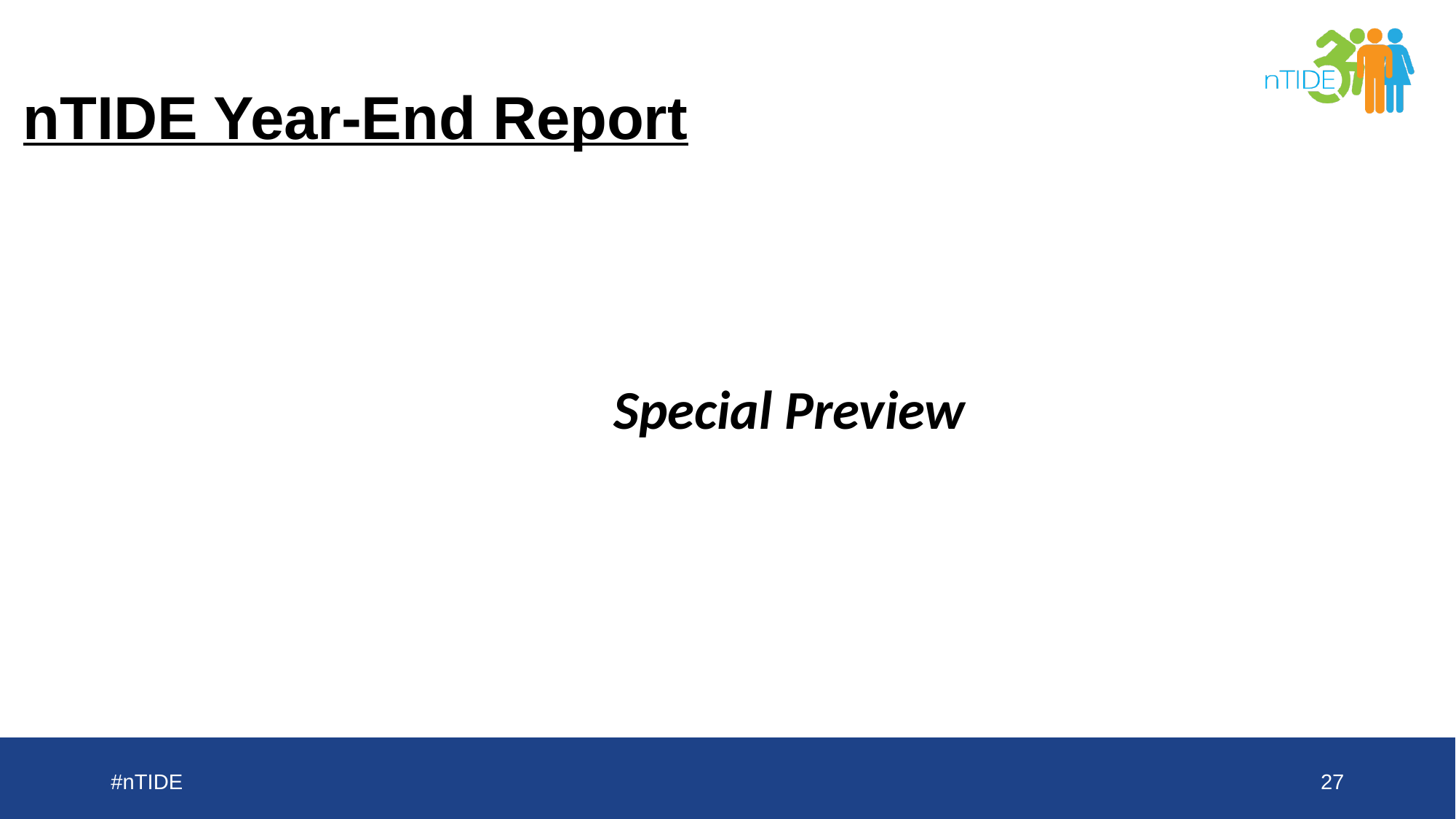

# nTIDE Year-End Report

Special Preview

#nTIDE
27